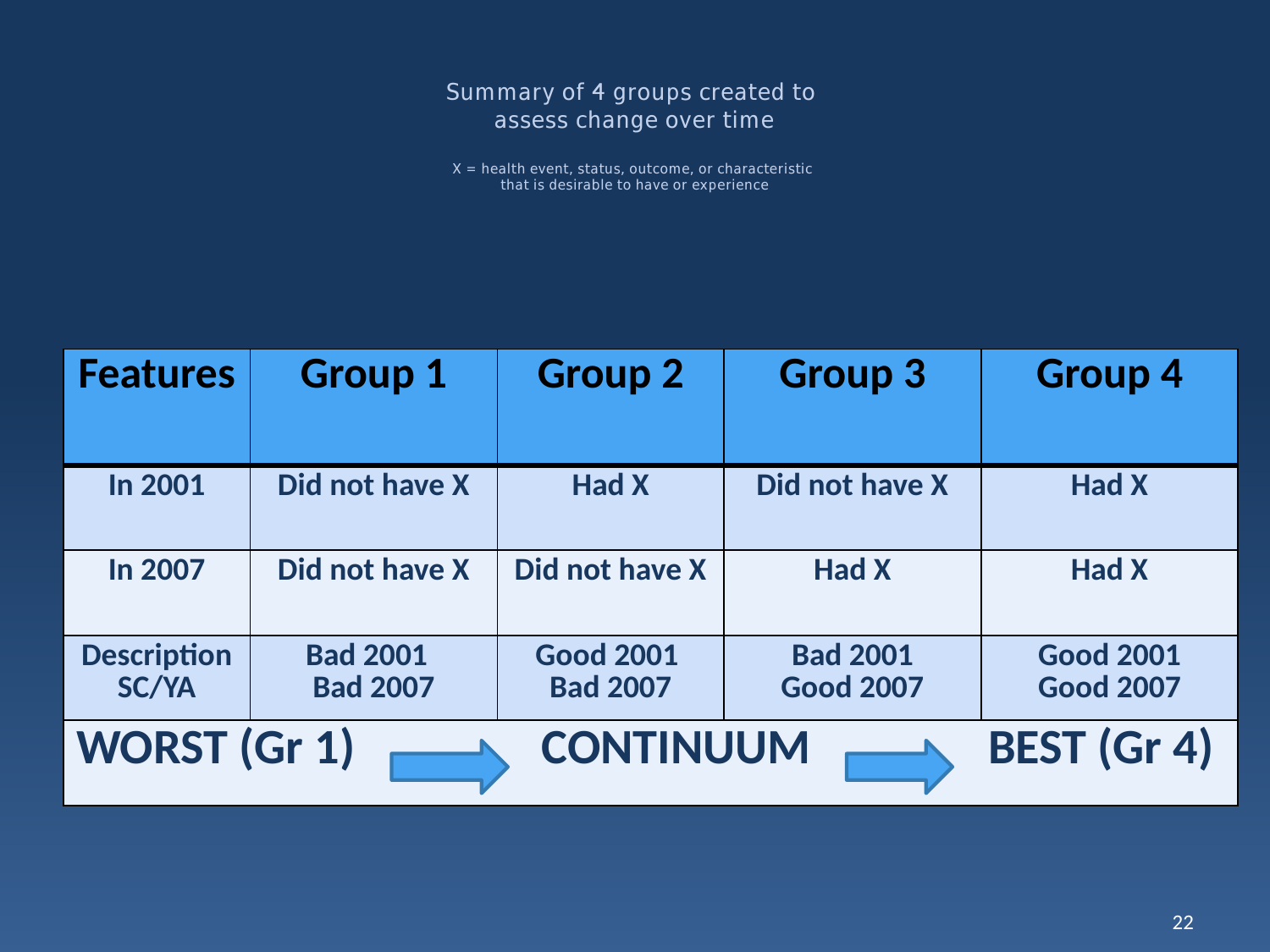

# Summary of 4 groups created to assess change over time X = health event, status, outcome, or characteristic that is desirable to have or experience
| Features | Group 1 | Group 2 | Group 3 | Group 4 |
| --- | --- | --- | --- | --- |
| In 2001 | Did not have X | Had X | Did not have X | Had X |
| In 2007 | Did not have X | Did not have X | Had X | Had X |
| Description SC/YA | Bad 2001 Bad 2007 | Good 2001 Bad 2007 | Bad 2001 Good 2007 | Good 2001 Good 2007 |
| WORST (Gr 1) CONTINUUM BEST (Gr 4) |  |  |  |  |

22